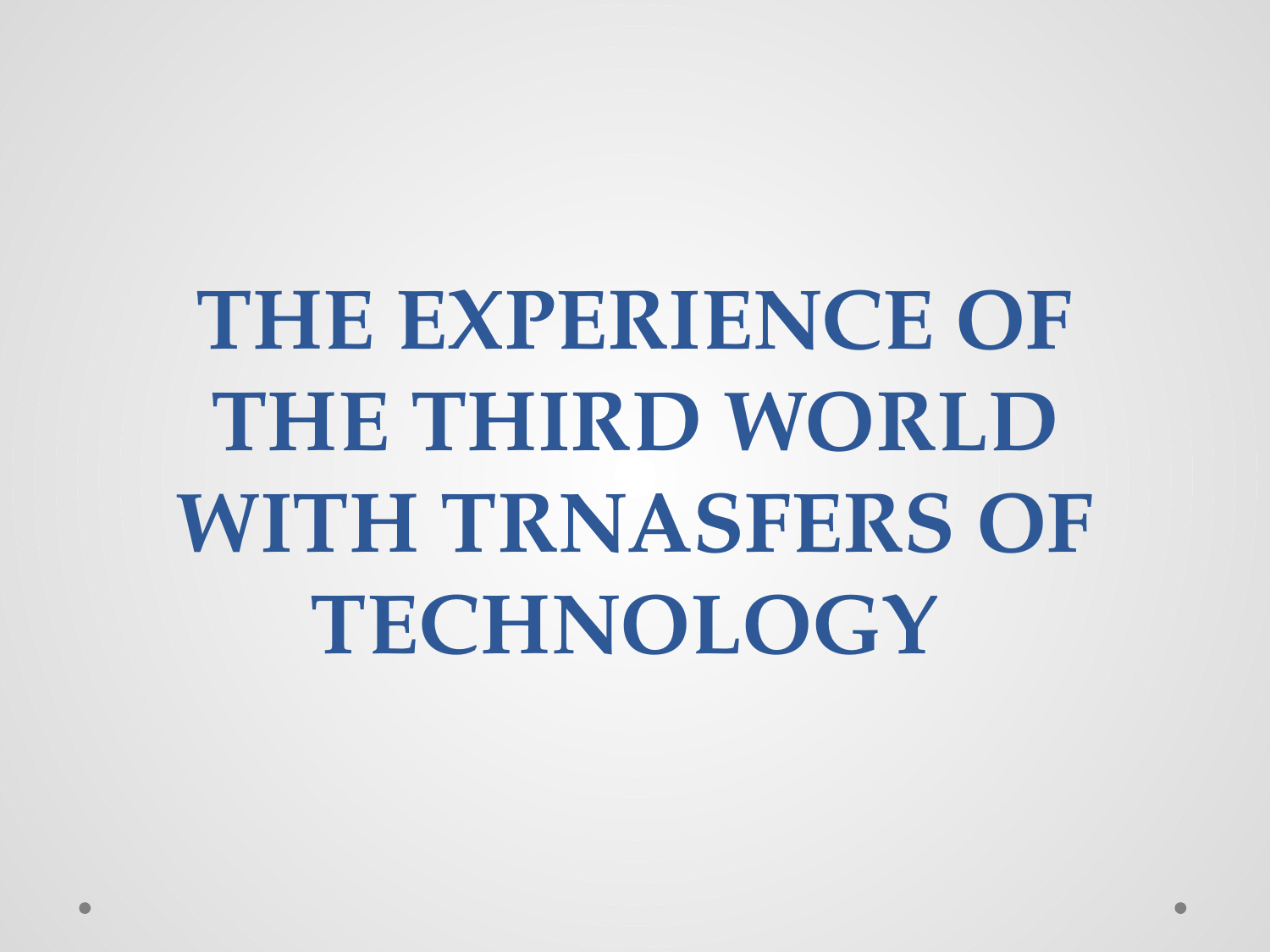

# THE EXPERIENCE OF THE THIRD WORLD WITH TRNASFERS OF TECHNOLOGY